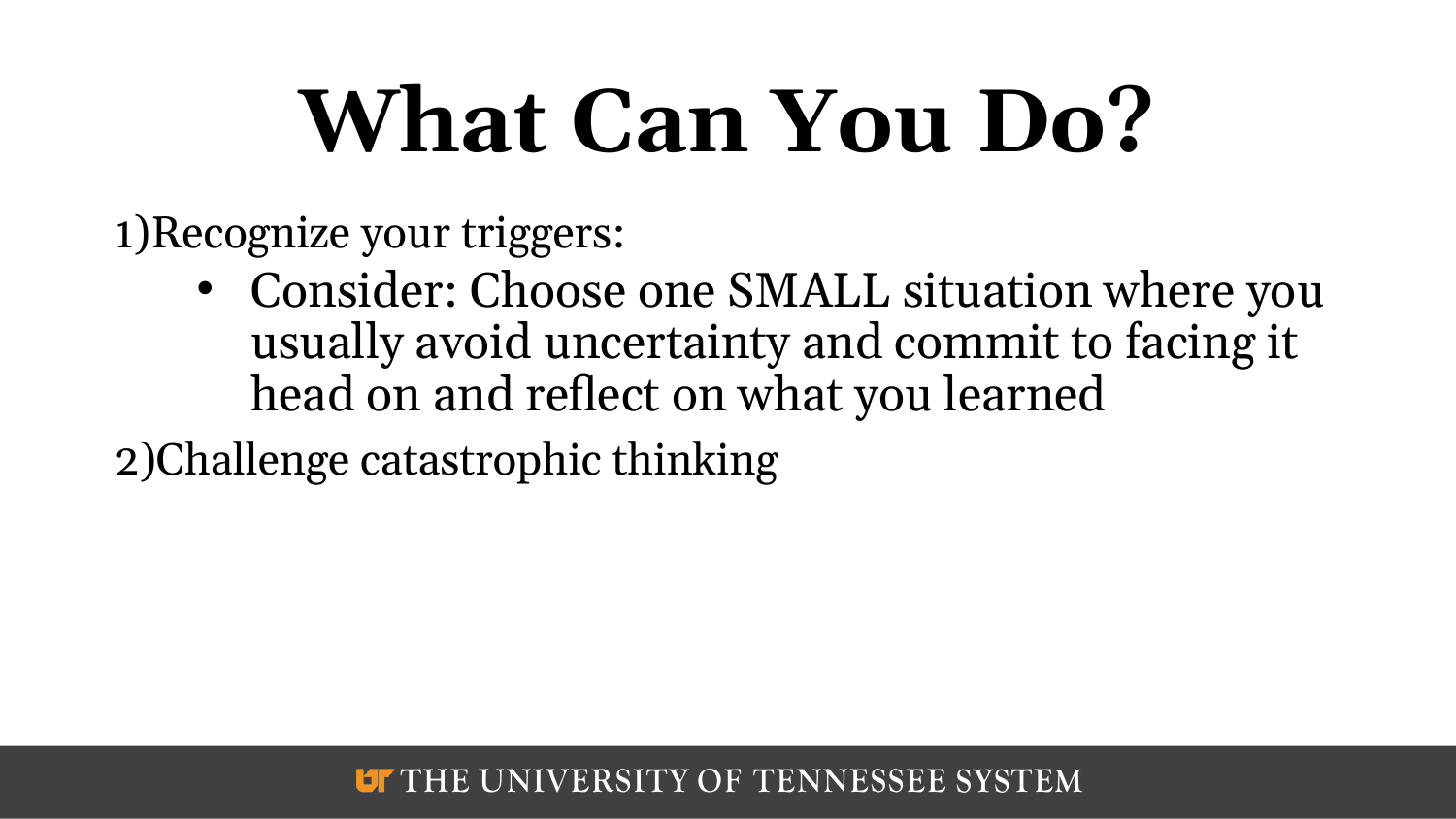

# What Can You Do?
Recognize your triggers:
Consider: Choose one SMALL situation where you usually avoid uncertainty and commit to facing it head on and reflect on what you learned
Challenge catastrophic thinking